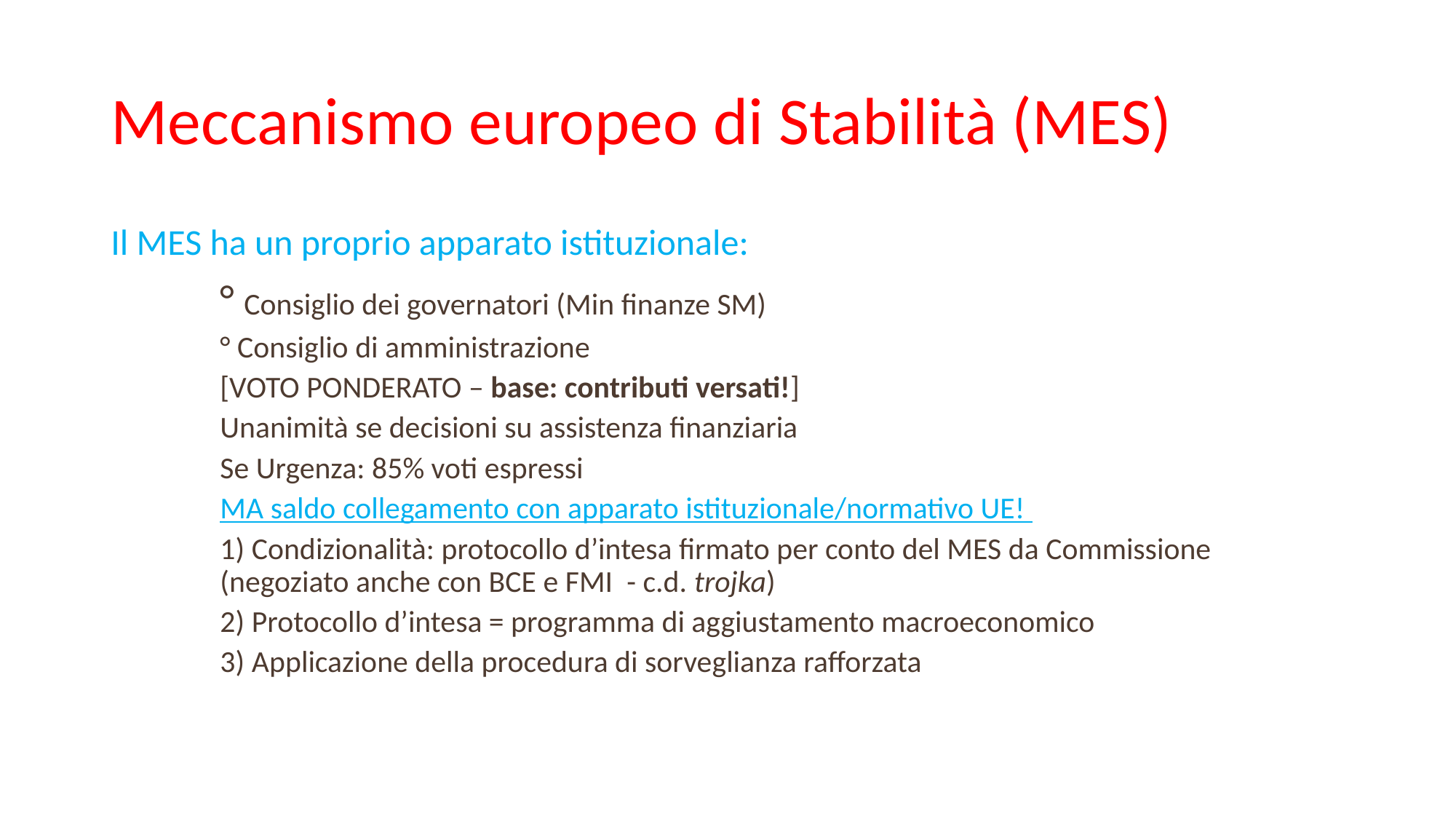

# Meccanismo europeo di Stabilità (MES)
Il MES ha un proprio apparato istituzionale:
	° Consiglio dei governatori (Min finanze SM)
° Consiglio di amministrazione
[VOTO PONDERATO – base: contributi versati!]
Unanimità se decisioni su assistenza finanziaria
Se Urgenza: 85% voti espressi
MA saldo collegamento con apparato istituzionale/normativo UE!
1) Condizionalità: protocollo d’intesa firmato per conto del MES da Commissione (negoziato anche con BCE e FMI  - c.d. trojka)
2) Protocollo d’intesa = programma di aggiustamento macroeconomico
3) Applicazione della procedura di sorveglianza rafforzata